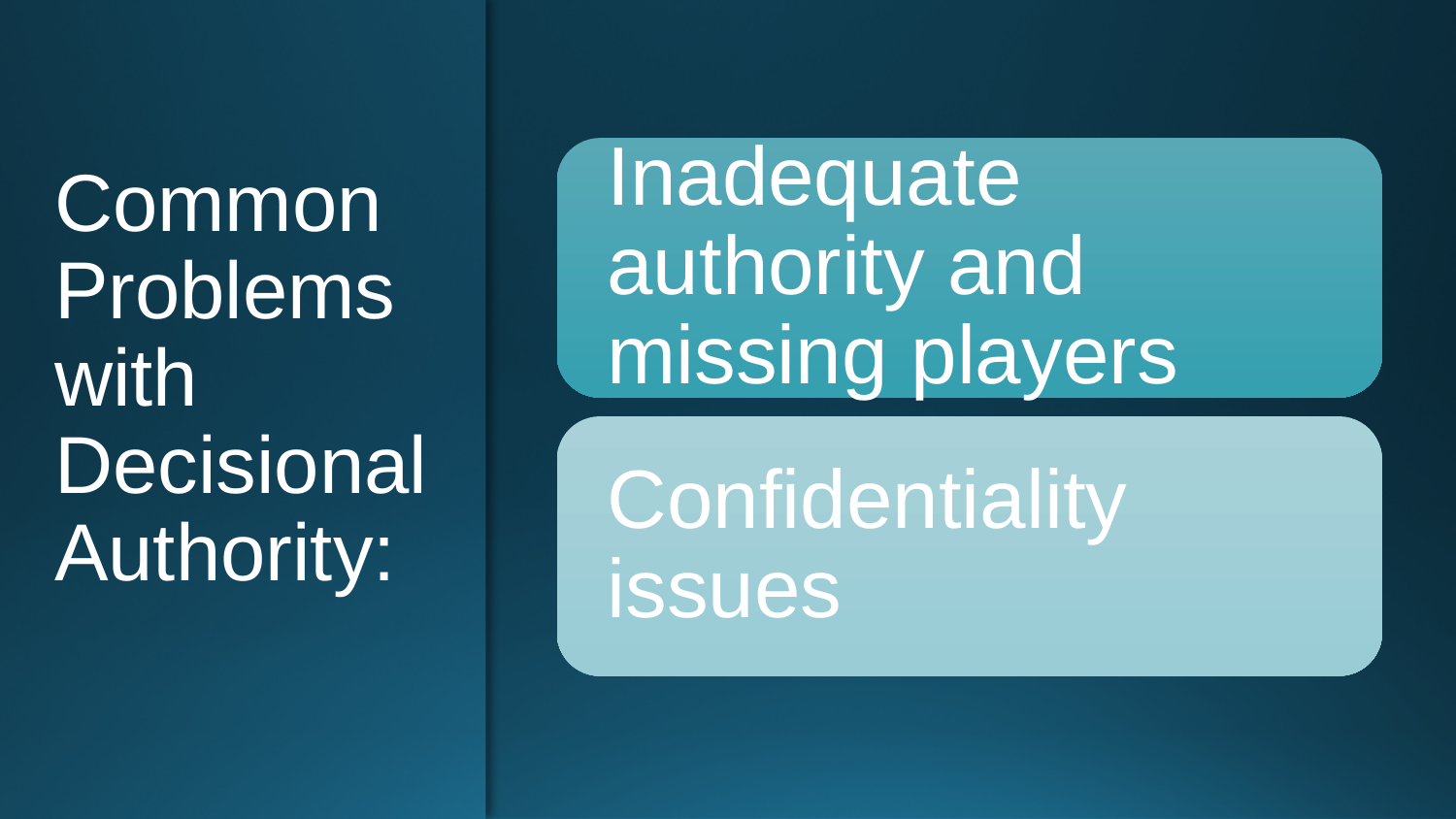

Inadequate authority and missing players
Confidentiality issues
# Common Problems with Decisional Authority: